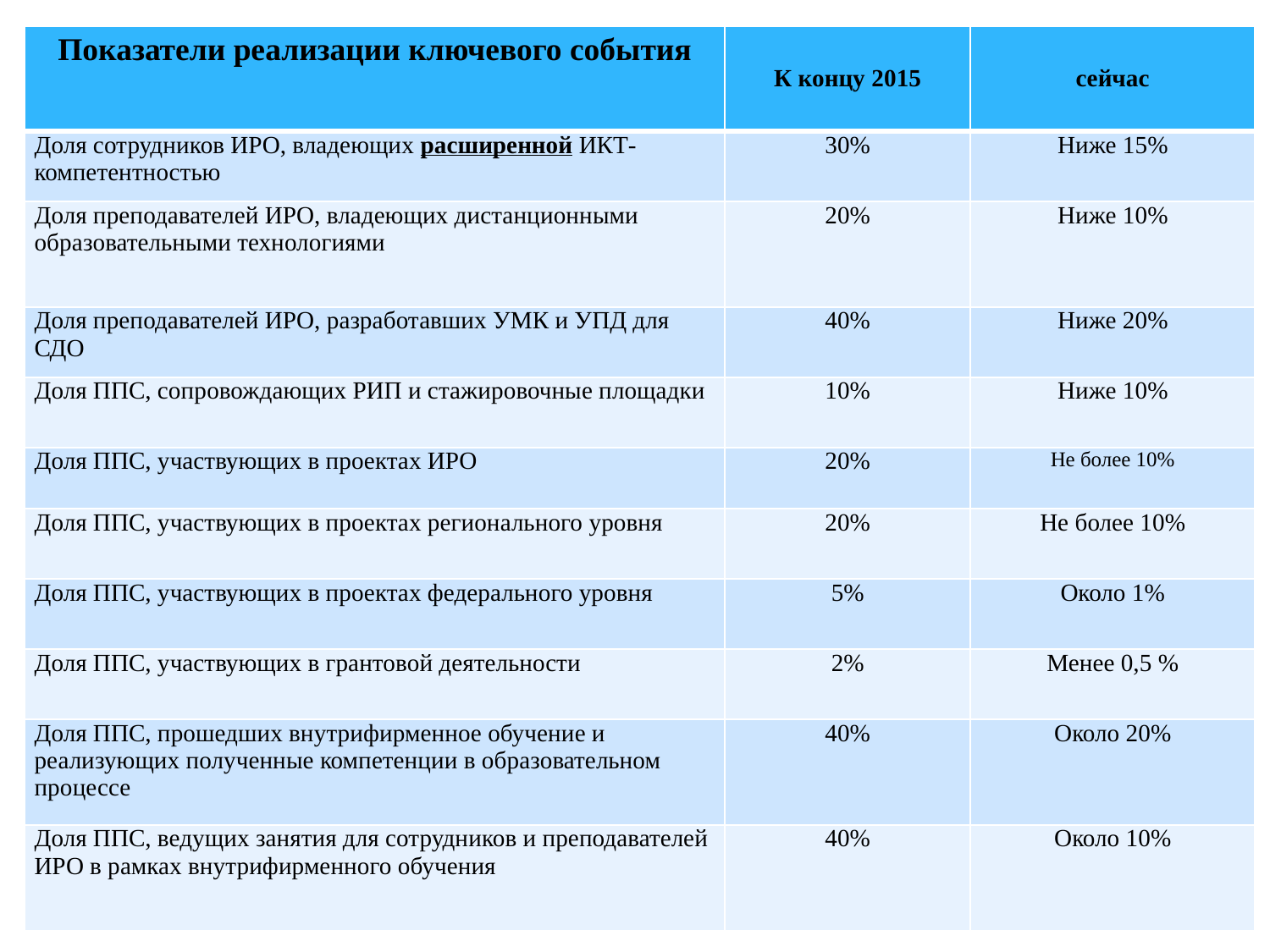

| Показатели реализации ключевого события | К концу 2015 | сейчас |
| --- | --- | --- |
| Доля сотрудников ИРО, владеющих расширенной ИКТ-компетентностью | 30% | Ниже 15% |
| Доля преподавателей ИРО, владеющих дистанционными образовательными технологиями | 20% | Ниже 10% |
| Доля преподавателей ИРО, разработавших УМК и УПД для СДО | 40% | Ниже 20% |
| Доля ППС, сопровождающих РИП и стажировочные площадки | 10% | Ниже 10% |
| Доля ППС, участвующих в проектах ИРО | 20% | Не более 10% |
| Доля ППС, участвующих в проектах регионального уровня | 20% | Не более 10% |
| Доля ППС, участвующих в проектах федерального уровня | 5% | Около 1% |
| Доля ППС, участвующих в грантовой деятельности | 2% | Менее 0,5 % |
| Доля ППС, прошедших внутрифирменное обучение и реализующих полученные компетенции в образовательном процессе | 40% | Около 20% |
| Доля ППС, ведущих занятия для сотрудников и преподавателей ИРО в рамках внутрифирменного обучения | 40% | Около 10% |